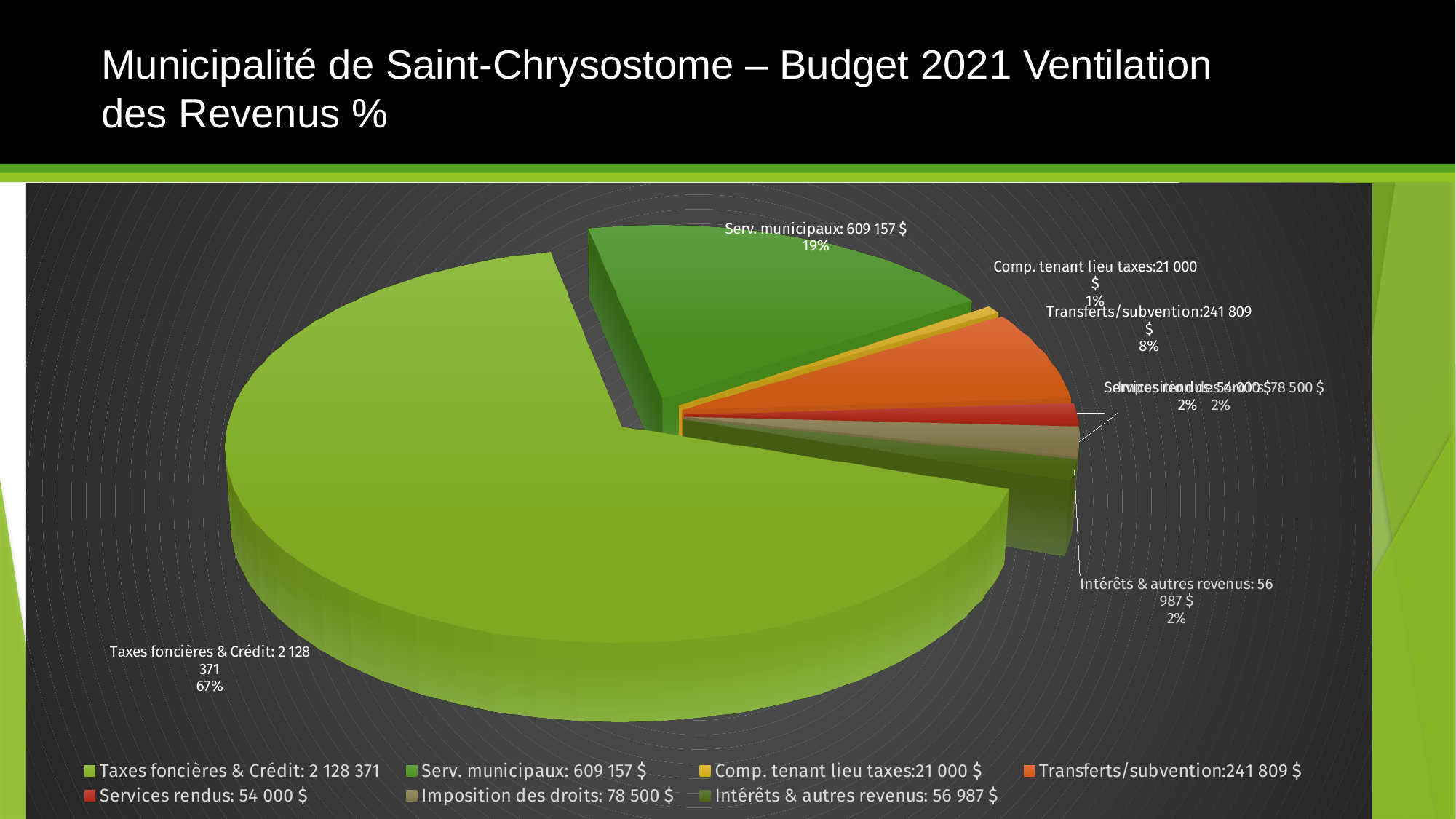

# Municipalité de Saint-Chrysostome – Budget 2021 Ventilation des Revenus %

[unsupported chart]